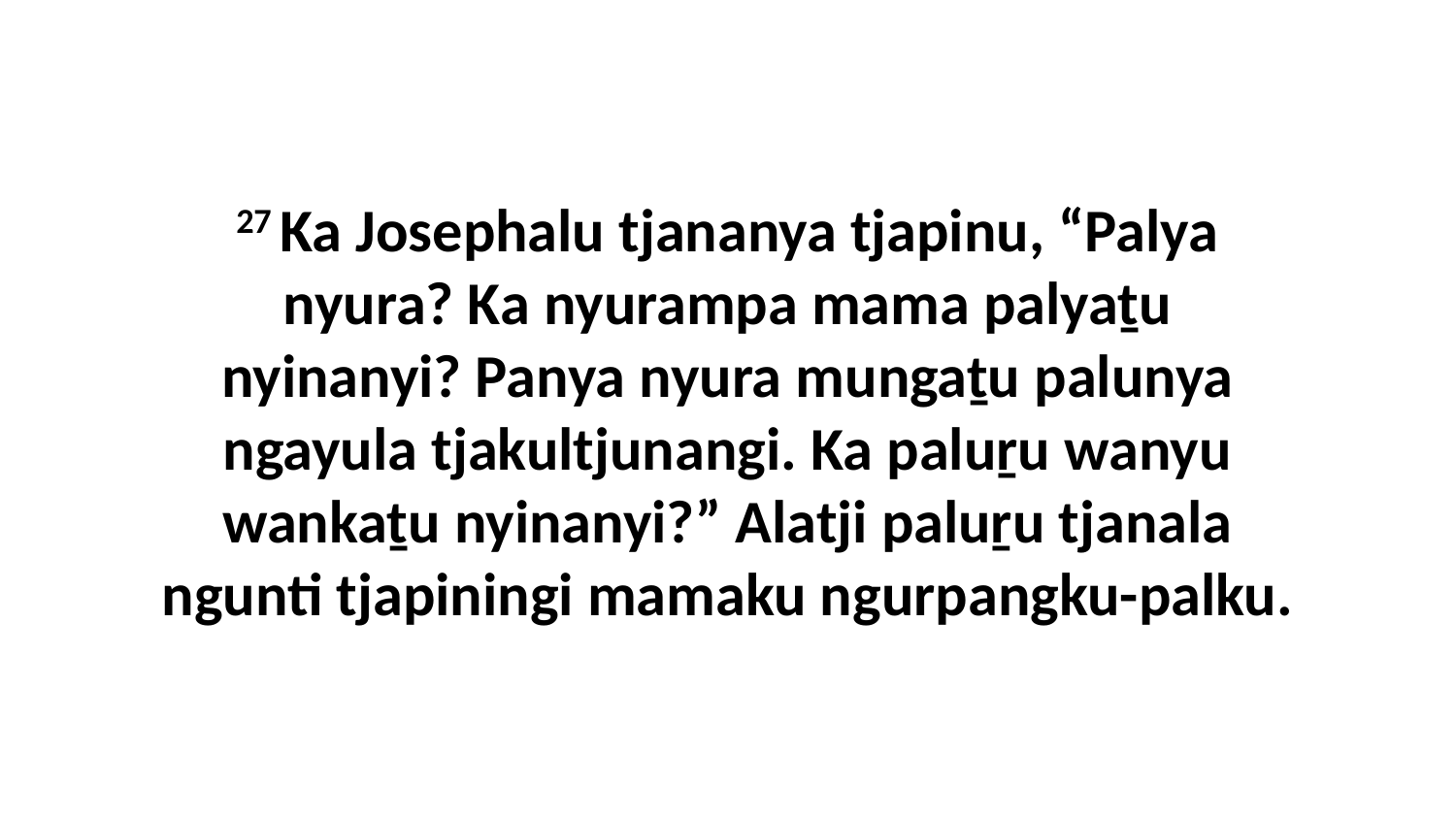

27 Ka Josephalu tjananya tjapinu, “Palya nyura? Ka nyurampa mama palyaṯu nyinanyi? Panya nyura mungaṯu palunya ngayula tjakultjunangi. Ka paluṟu wanyu wankaṯu nyinanyi?” Alatji paluṟu tjanala ngunti tjapiningi mamaku ngurpangku-palku.